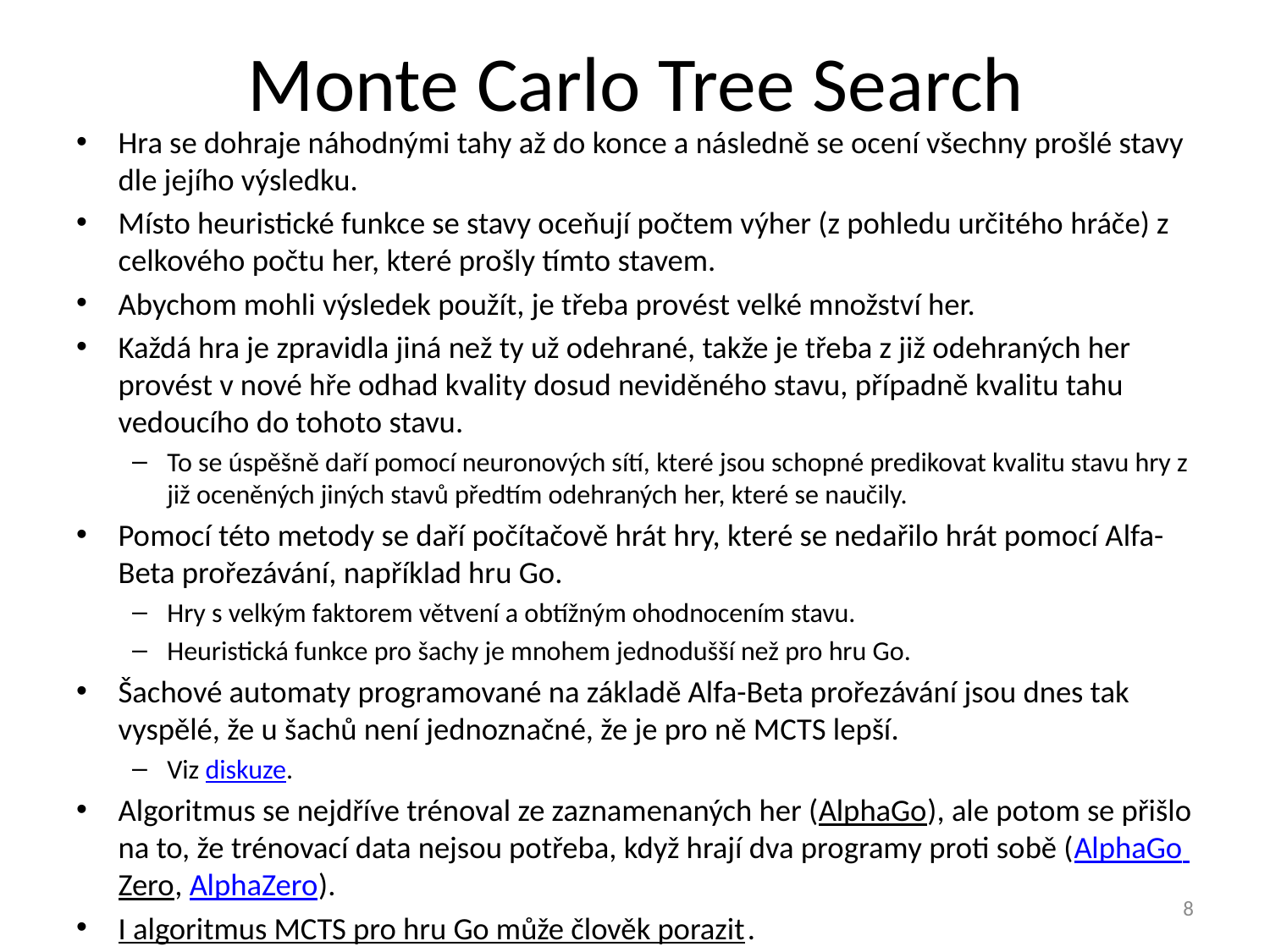

# Monte Carlo Tree Search
Hra se dohraje náhodnými tahy až do konce a následně se ocení všechny prošlé stavy dle jejího výsledku.
Místo heuristické funkce se stavy oceňují počtem výher (z pohledu určitého hráče) z celkového počtu her, které prošly tímto stavem.
Abychom mohli výsledek použít, je třeba provést velké množství her.
Každá hra je zpravidla jiná než ty už odehrané, takže je třeba z již odehraných her provést v nové hře odhad kvality dosud neviděného stavu, případně kvalitu tahu vedoucího do tohoto stavu.
To se úspěšně daří pomocí neuronových sítí, které jsou schopné predikovat kvalitu stavu hry z již oceněných jiných stavů předtím odehraných her, které se naučily.
Pomocí této metody se daří počítačově hrát hry, které se nedařilo hrát pomocí Alfa-Beta prořezávání, například hru Go.
Hry s velkým faktorem větvení a obtížným ohodnocením stavu.
Heuristická funkce pro šachy je mnohem jednodušší než pro hru Go.
Šachové automaty programované na základě Alfa-Beta prořezávání jsou dnes tak vyspělé, že u šachů není jednoznačné, že je pro ně MCTS lepší.
Viz diskuze.
Algoritmus se nejdříve trénoval ze zaznamenaných her (AlphaGo), ale potom se přišlo na to, že trénovací data nejsou potřeba, když hrají dva programy proti sobě (AlphaGo Zero, AlphaZero).
I algoritmus MCTS pro hru Go může člověk porazit.
8